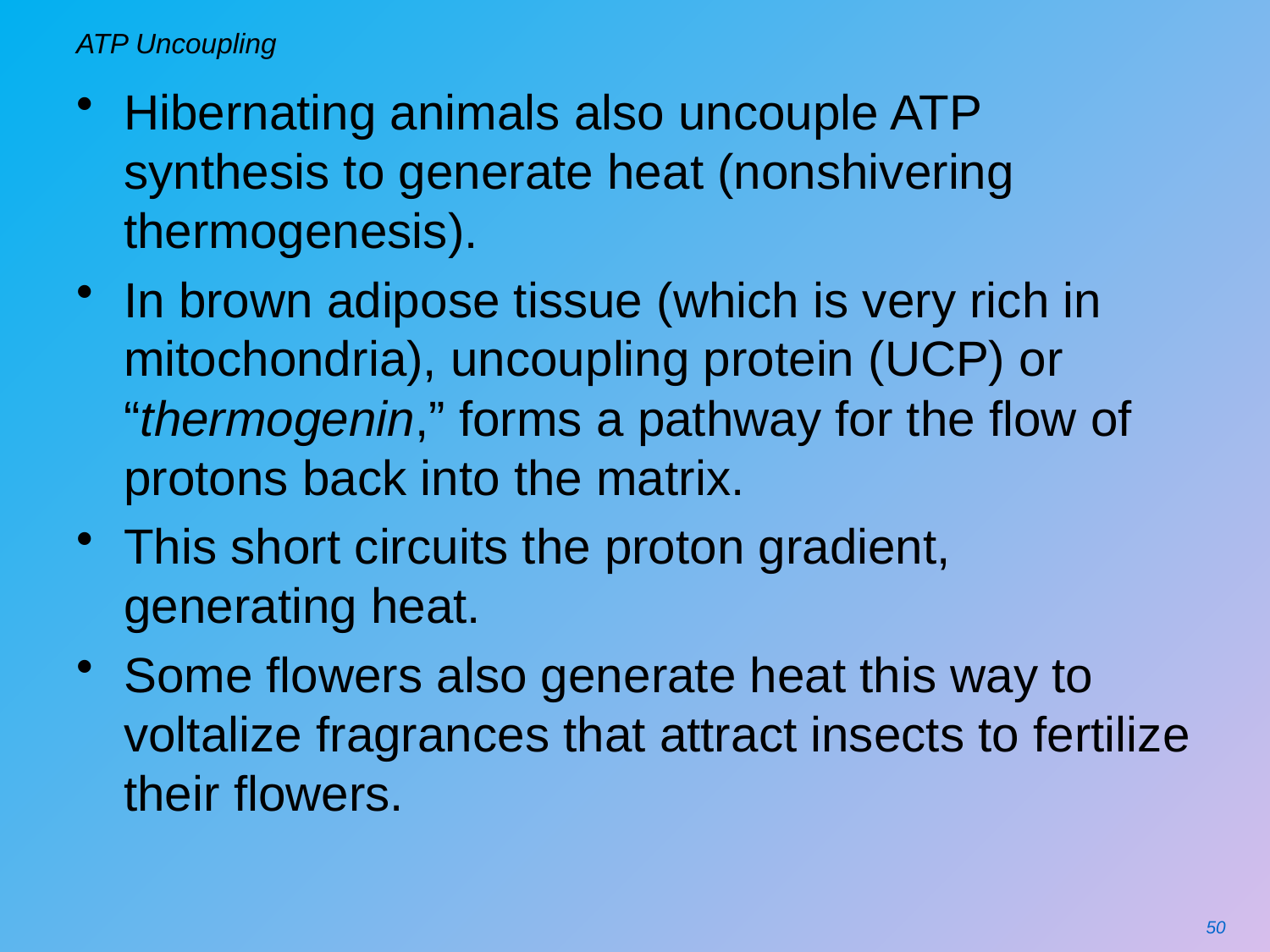

# ATP Uncoupling
Hibernating animals also uncouple ATP synthesis to generate heat (nonshivering thermogenesis).
In brown adipose tissue (which is very rich in mitochondria), uncoupling protein (UCP) or “thermogenin,” forms a pathway for the flow of protons back into the matrix.
This short circuits the proton gradient, generating heat.
Some flowers also generate heat this way to voltalize fragrances that attract insects to fertilize their flowers.

50